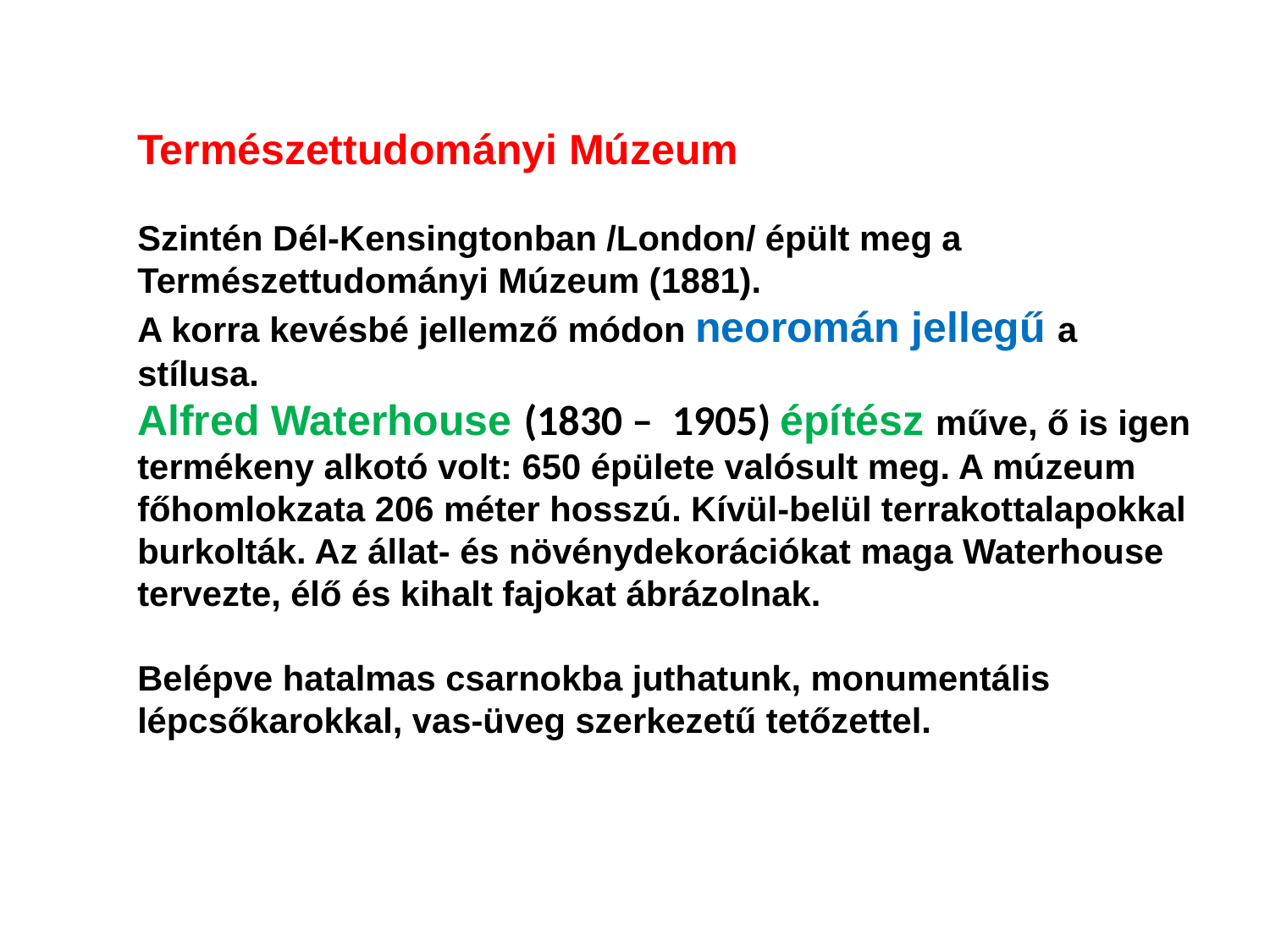

Természettudományi Múzeum

Szintén Dél-Kensingtonban /London/ épült meg a Természettudományi Múzeum (1881).
A korra kevésbé jellemző módon neoromán jellegű a stílusa.
Alfred Waterhouse (1830 –  1905) építész műve, ő is igen termékeny alkotó volt: 650 épülete valósult meg. A múzeum főhomlokzata 206 méter hosszú. Kívül-belül terrakottalapokkal burkolták. Az állat- és növénydekorációkat maga Waterhouse tervezte, élő és kihalt fajokat ábrázolnak.

Belépve hatalmas csarnokba juthatunk, monumentális lépcsőkarokkal, vas-üveg szerkezetű tetőzettel.